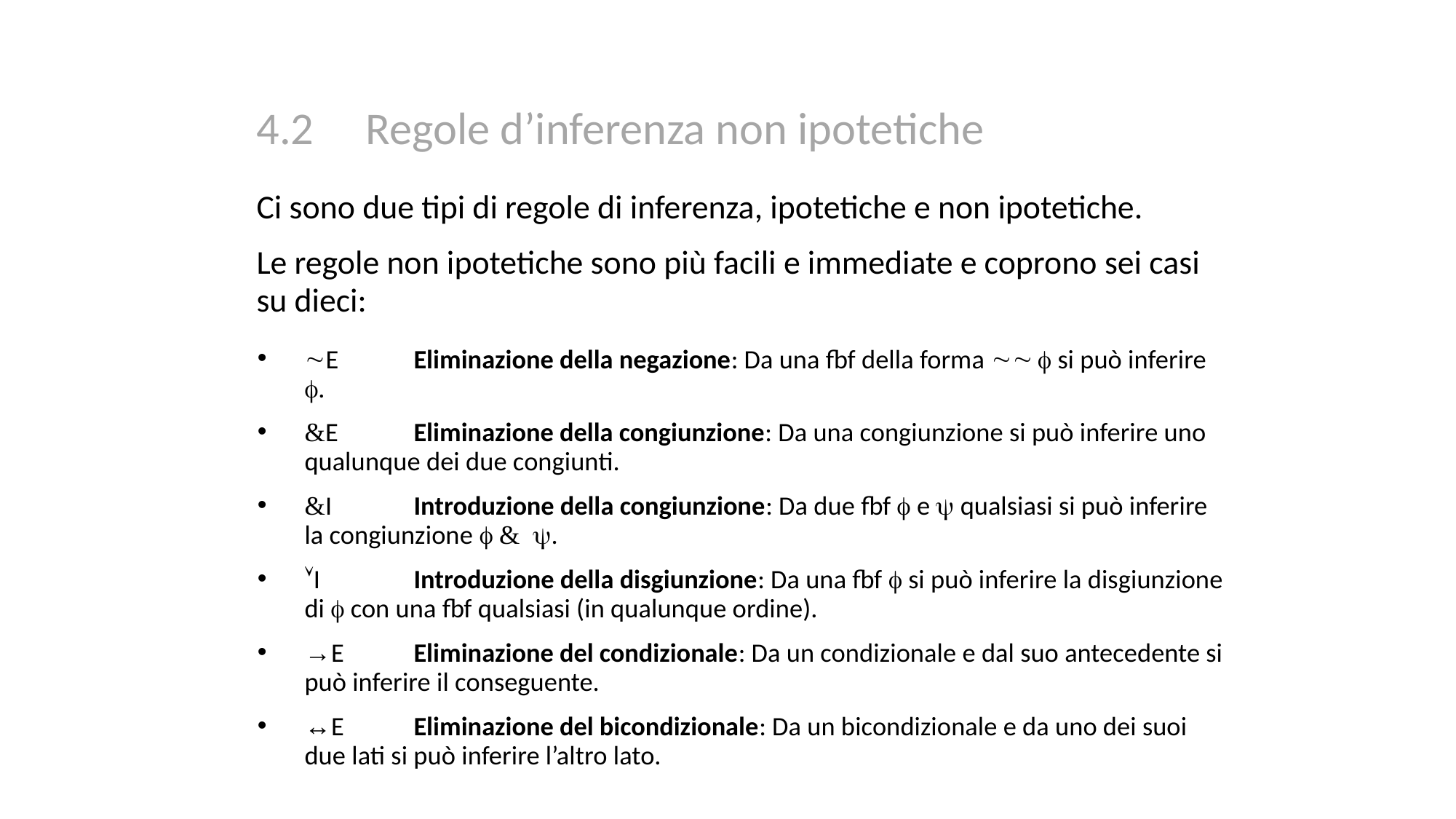

# 4.2	Regole d’inferenza non ipotetiche
Ci sono due tipi di regole di inferenza, ipotetiche e non ipotetiche.
Le regole non ipotetiche sono più facili e immediate e coprono sei casi su dieci:
∼E	Eliminazione della negazione: Da una fbf della forma ∼∼ φ si può inferire φ.
&E	Eliminazione della congiunzione: Da una congiunzione si può inferire uno qualunque dei due congiunti.
&I	Introduzione della congiunzione: Da due fbf φ e ψ qualsiasi si può inferire la congiunzione φ & ψ.
∨I	Introduzione della disgiunzione: Da una fbf φ si può inferire la disgiunzione di φ con una fbf qualsiasi (in qualunque ordine).
→E	Eliminazione del condizionale: Da un condizionale e dal suo antecedente si può inferire il conseguente.
↔E	Eliminazione del bicondizionale: Da un bicondizionale e da uno dei suoi due lati si può inferire l’altro lato.